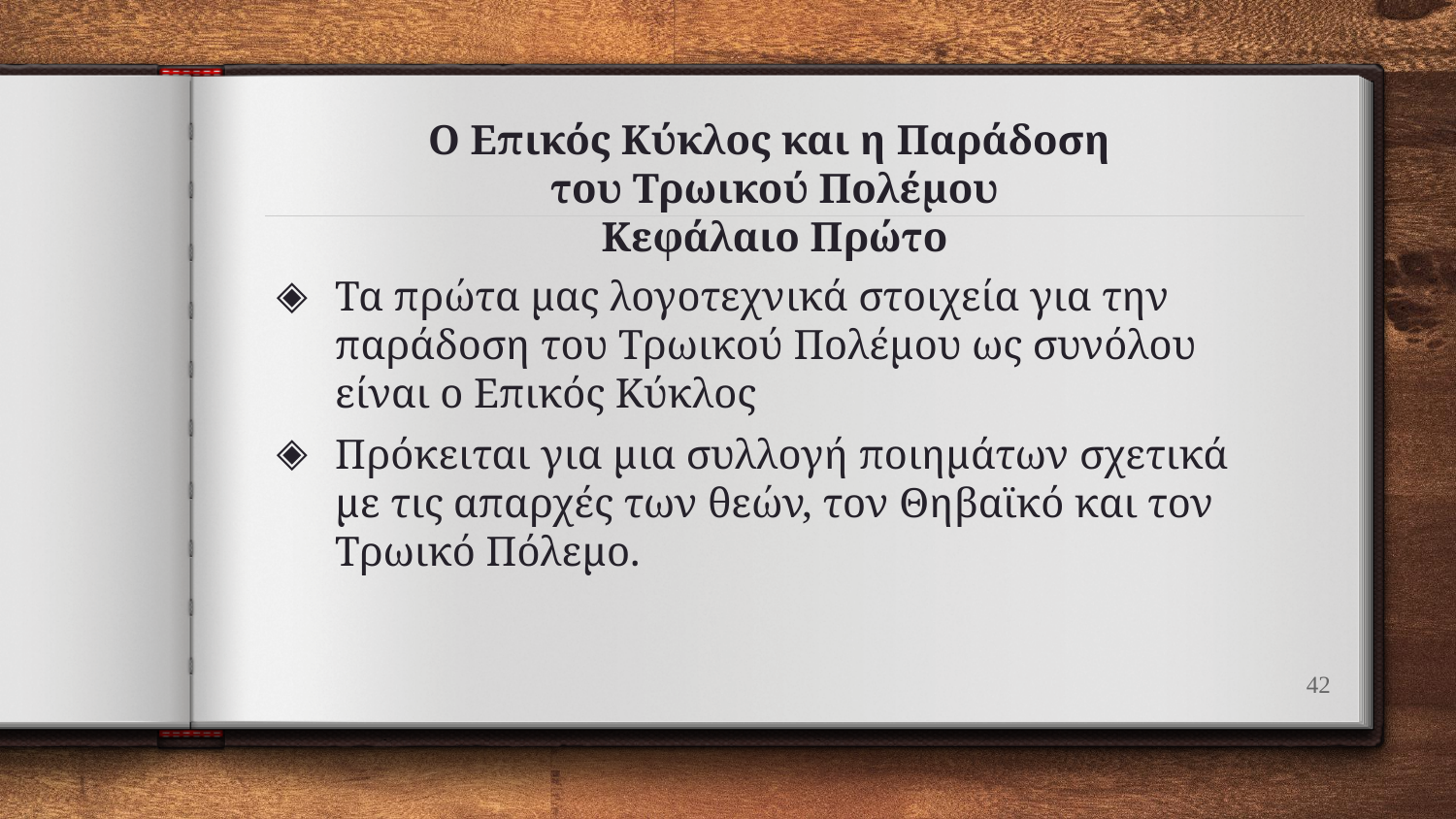

# Ο Επικός Κύκλος και η Παράδοση του Τρωικού Πολέμου Κεφάλαιο Πρώτο
Τα πρώτα μας λογοτεχνικά στοιχεία για την παράδοση του Τρωικού Πολέμου ως συνόλου είναι ο Επικός Κύκλος
Πρόκειται για μια συλλογή ποιημάτων σχετικά με τις απαρχές των θεών, τον Θηβαϊκό και τον Τρωικό Πόλεμο.

42